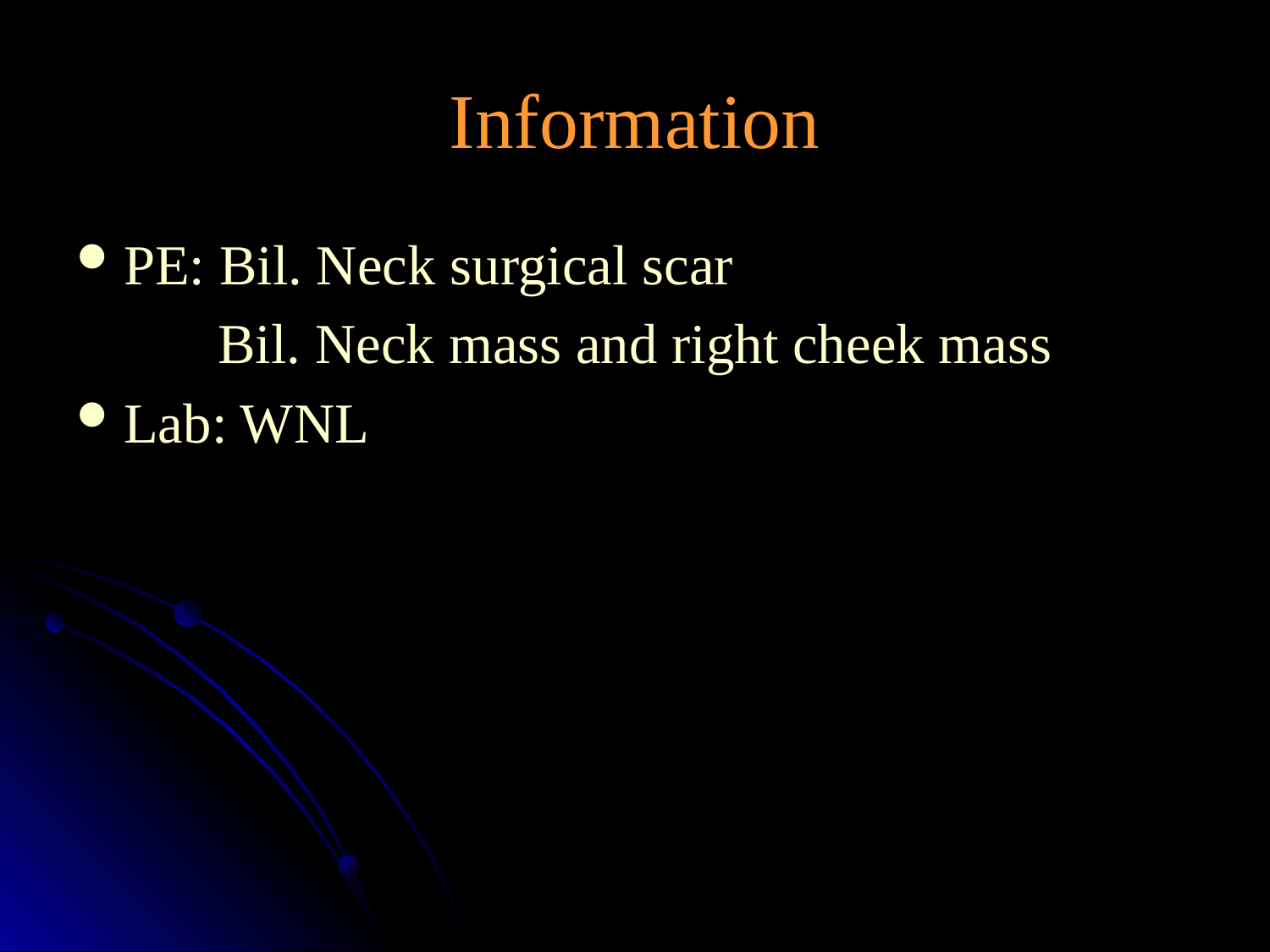

# Information
PE: Bil. Neck surgical scar
          Bil. Neck mass and right cheek mass
Lab: WNL